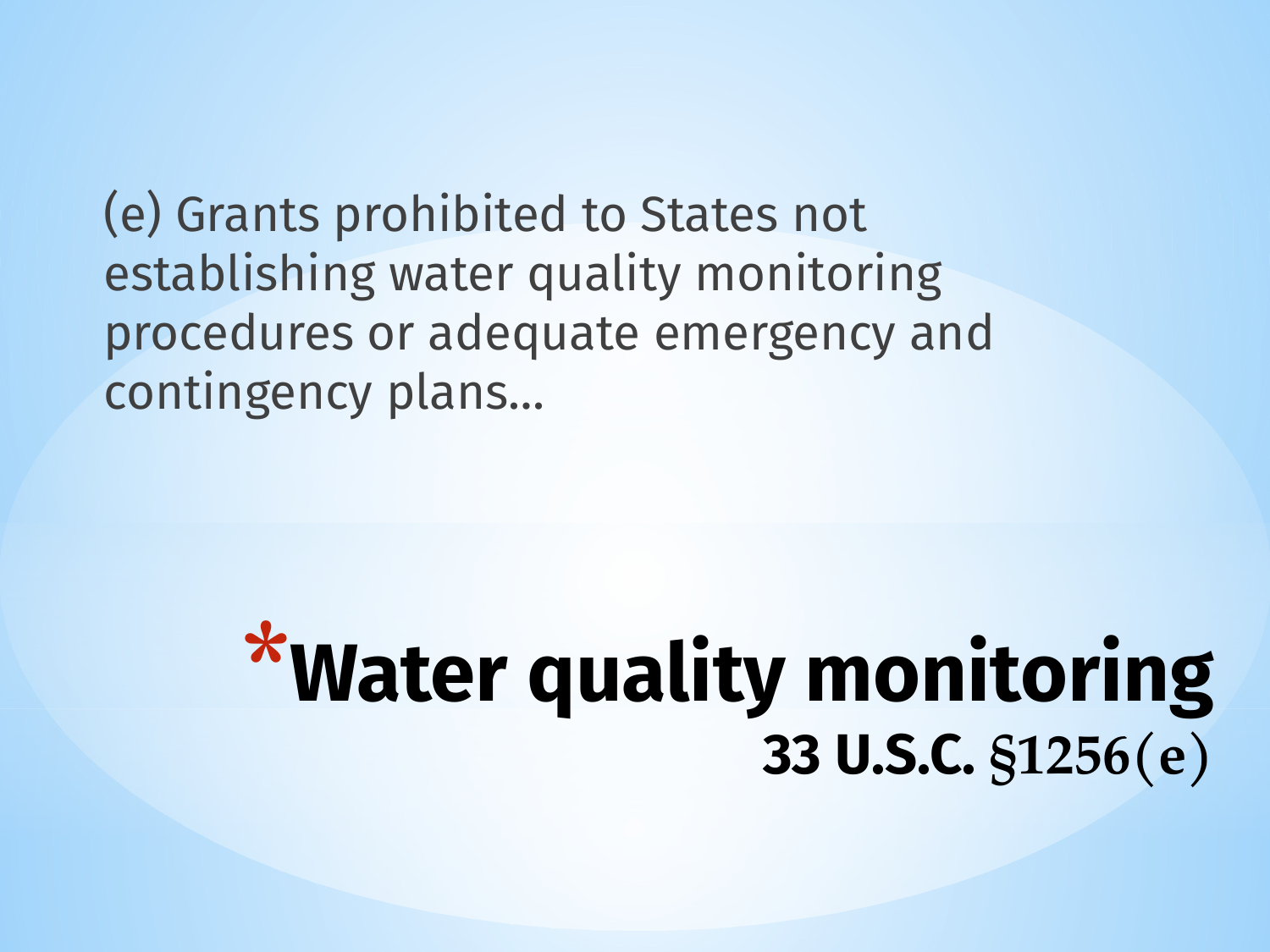

(e) Grants prohibited to States not establishing water quality monitoring procedures or adequate emergency and contingency plans…
# Water quality monitoring 33 U.S.C. §1256(e)